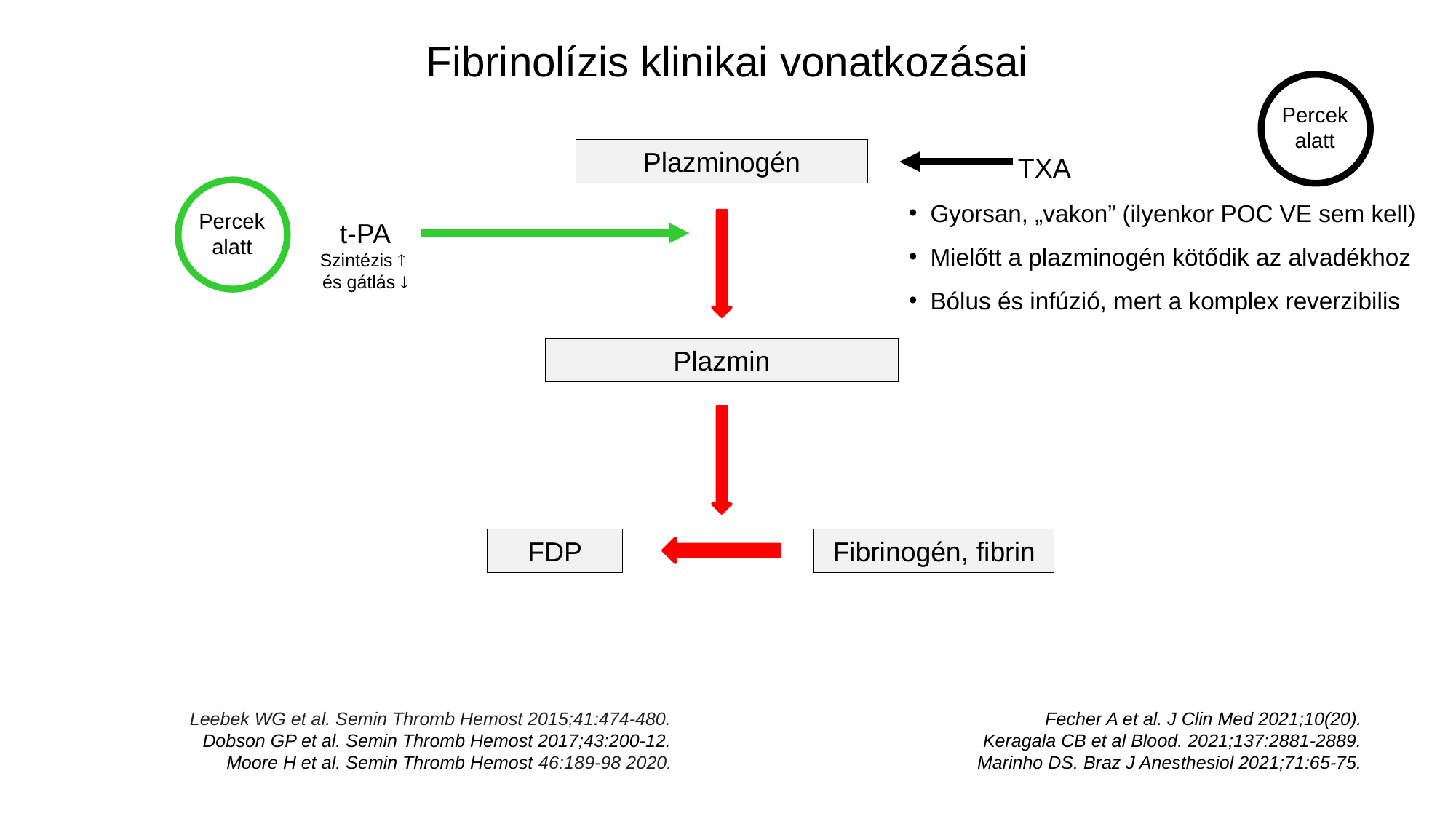

Fibrinolízis klinikai vonatkozásai

Percek alatt
	TXA
Gyorsan, „vakon” (ilyenkor POC VE sem kell)
Mielőtt a plazminogén kötődik az alvadékhoz
Bólus és infúzió, mert a komplex reverzibilis
Plazminogén

Percek alatt

t-PA
Szintézis ↑
és gátlás ↓
Plazmin

FDP
Fibrinogén, fibrin
Leebek WG et al. Semin Thromb Hemost 2015;41:474-480.
Dobson GP et al. Semin Thromb Hemost 2017;43:200-12.
Moore H et al. Semin Thromb Hemost 46:189-98 2020.
Fecher A et al. J Clin Med 2021;10(20).
Keragala CB et al Blood. 2021;137:2881-2889.
Marinho DS. Braz J Anesthesiol 2021;71:65-75.